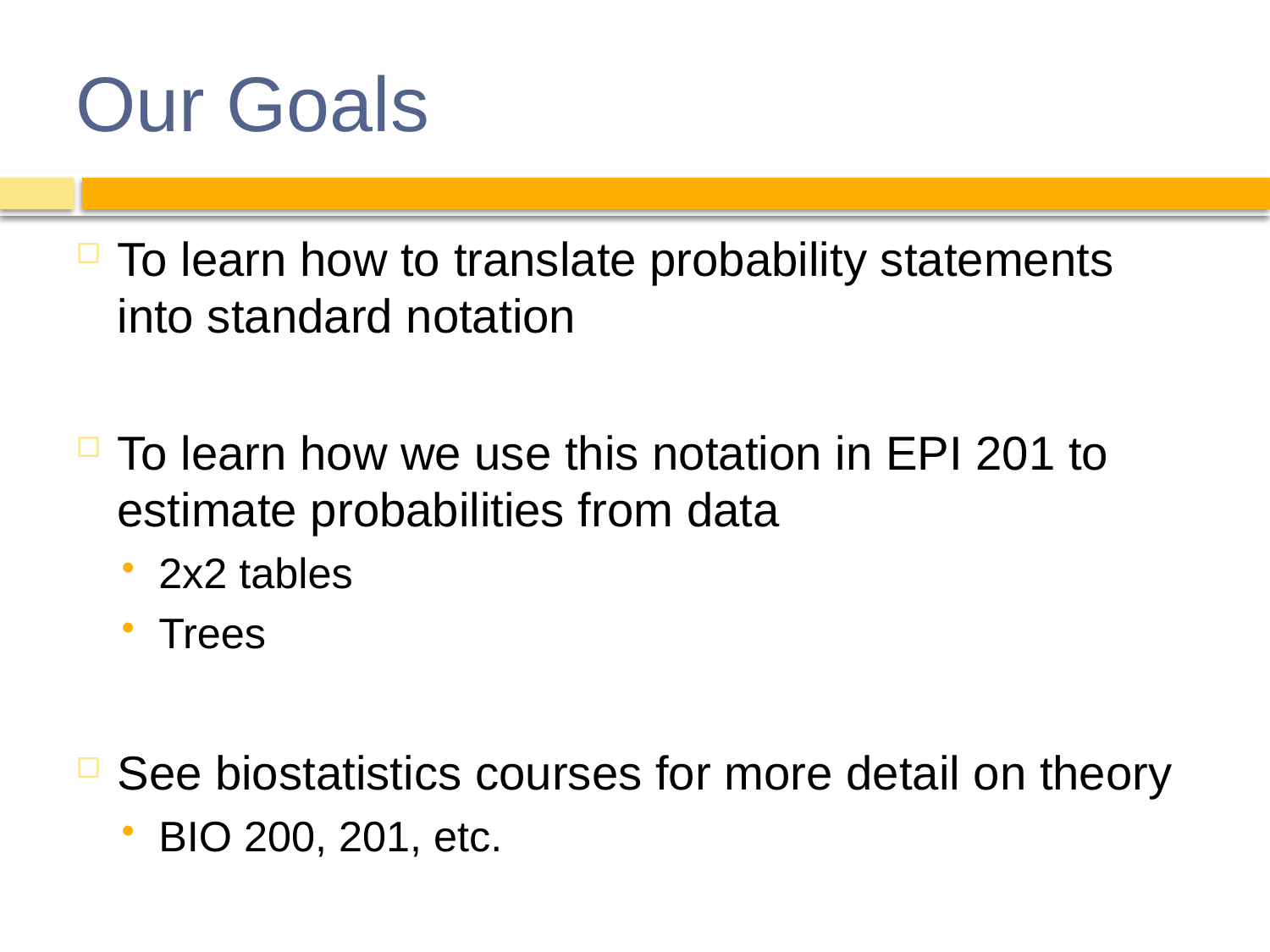

# Our Goals
To learn how to translate probability statements into standard notation

To learn how we use this notation in EPI 201 to estimate probabilities from data
2x2 tables
Trees

See biostatistics courses for more detail on theory
BIO 200, 201, etc.